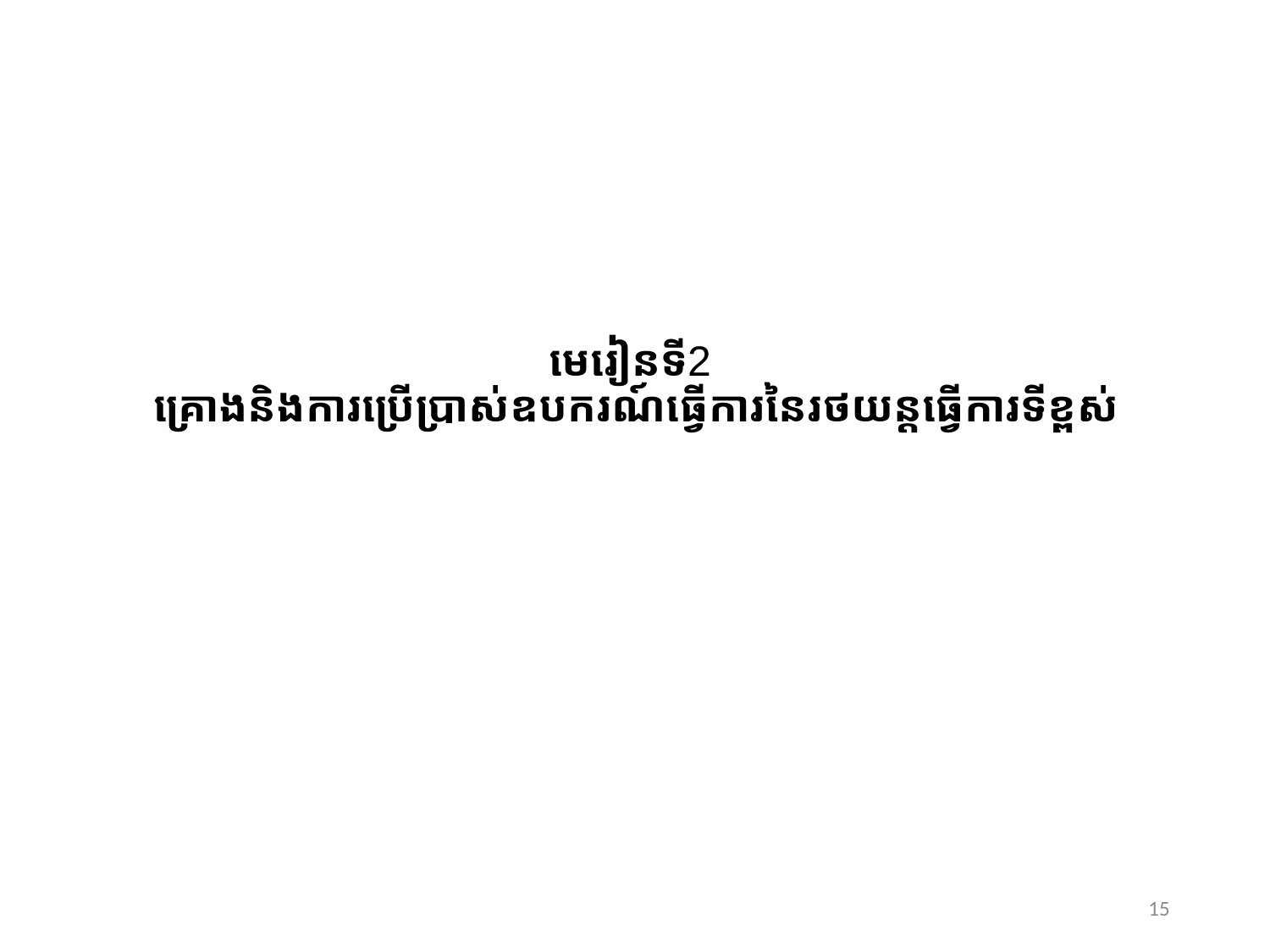

# មេរៀនទី2 គ្រោងនិងការប្រើប្រាស់ឧបករណ៍ធ្វើការនៃរថយន្តធ្វើការទីខ្ពស់
15